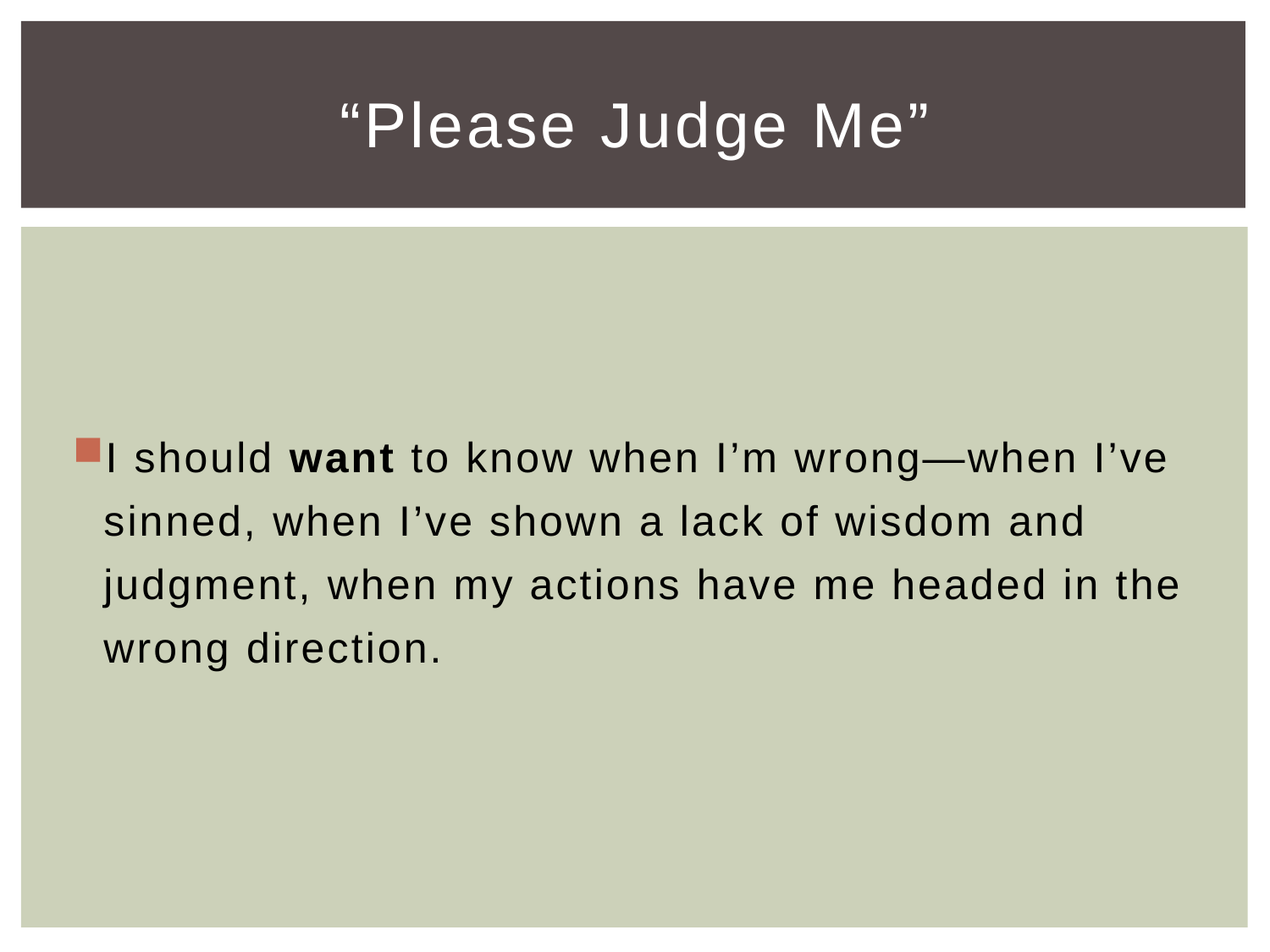

# “Please Judge Me”
I should want to know when I’m wrong—when I’ve sinned, when I’ve shown a lack of wisdom and judgment, when my actions have me headed in the wrong direction.